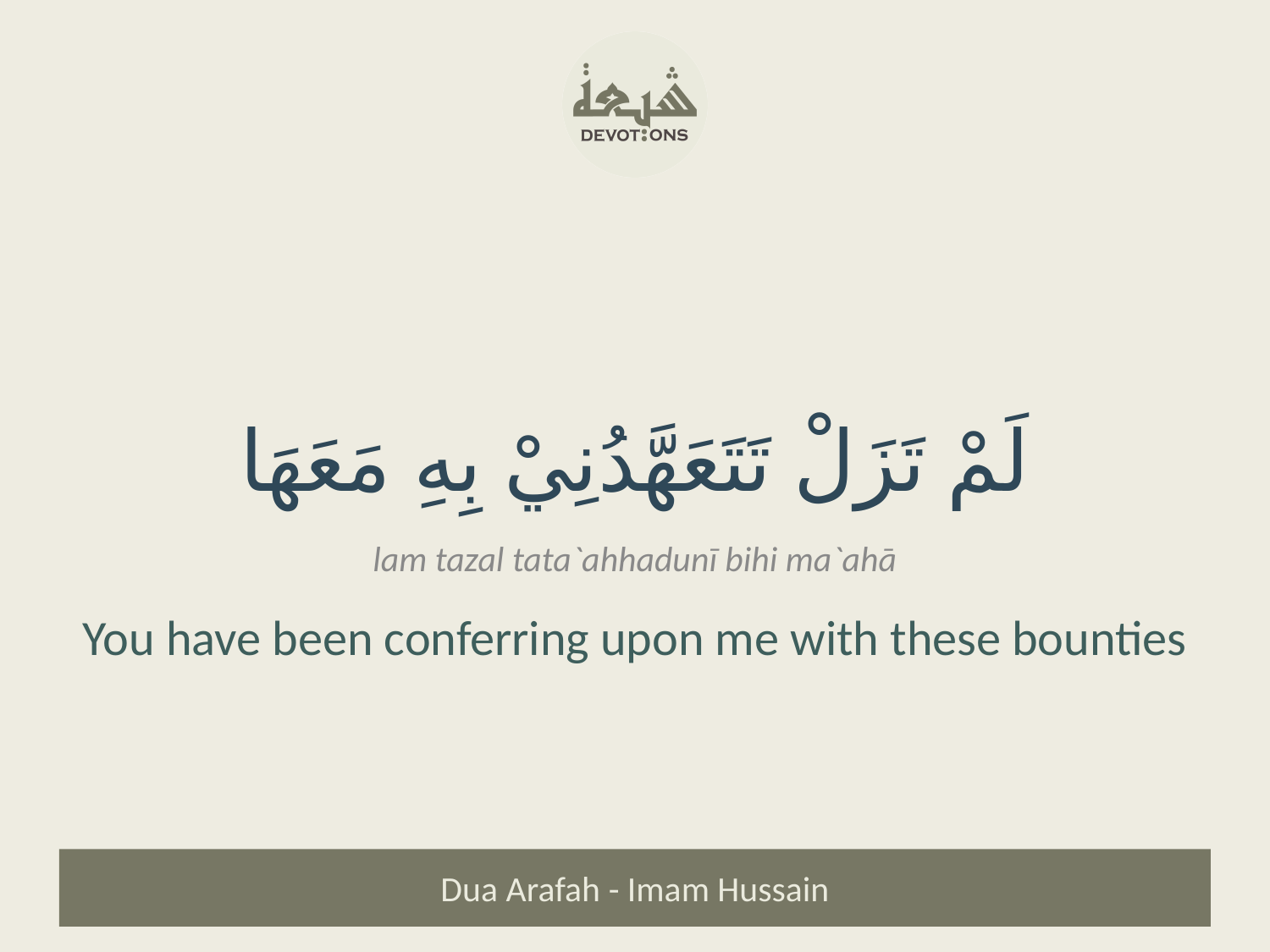

لَمْ تَزَلْ تَتَعَهَّدُنِيْ بِهِ مَعَهَا
lam tazal tata`ahhadunī bihi ma`ahā
You have been conferring upon me with these bounties
Dua Arafah - Imam Hussain